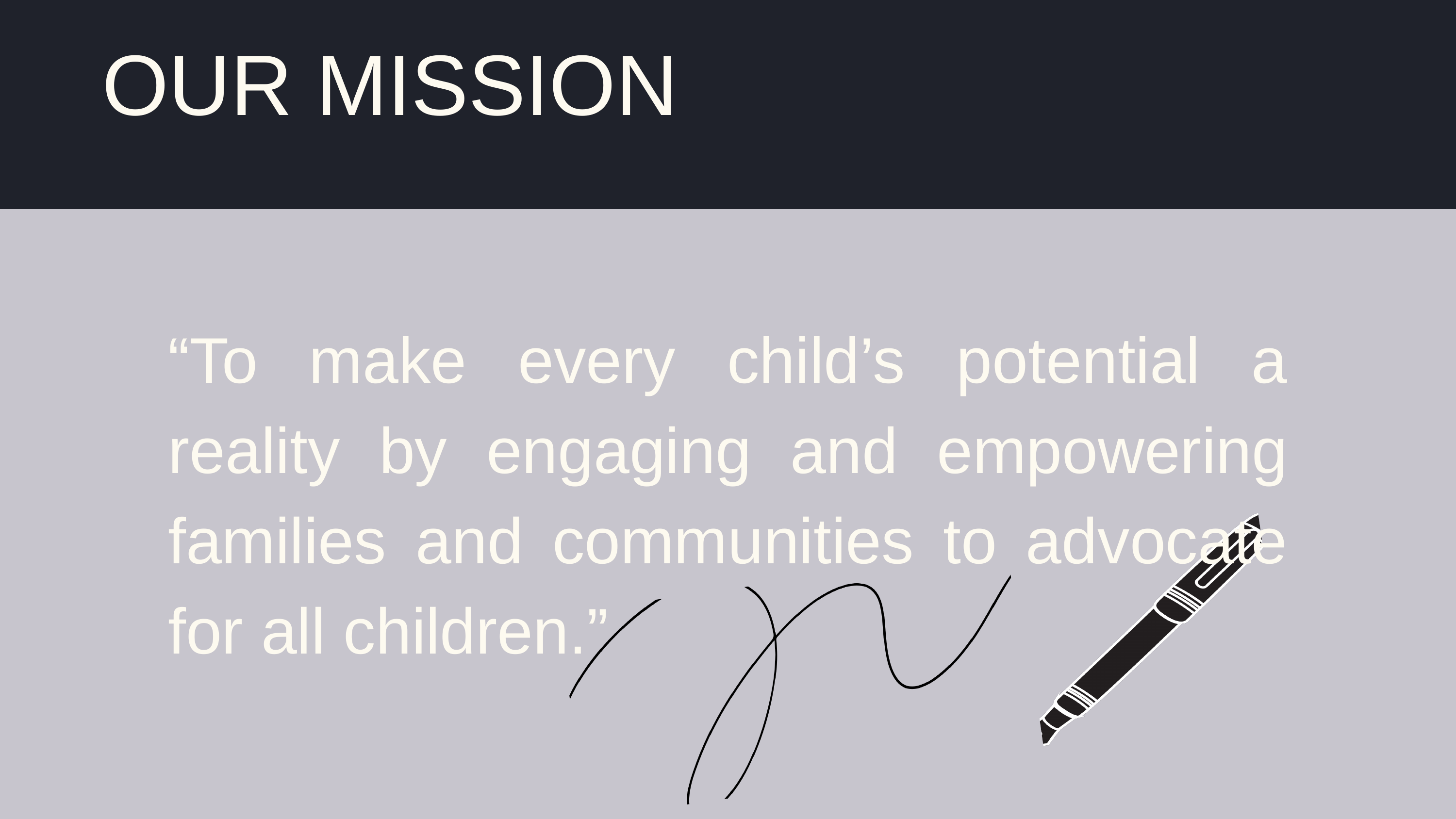

OUR MISSION
“To make every child’s potential a reality by engaging and empowering families and communities to advocate for all children.”